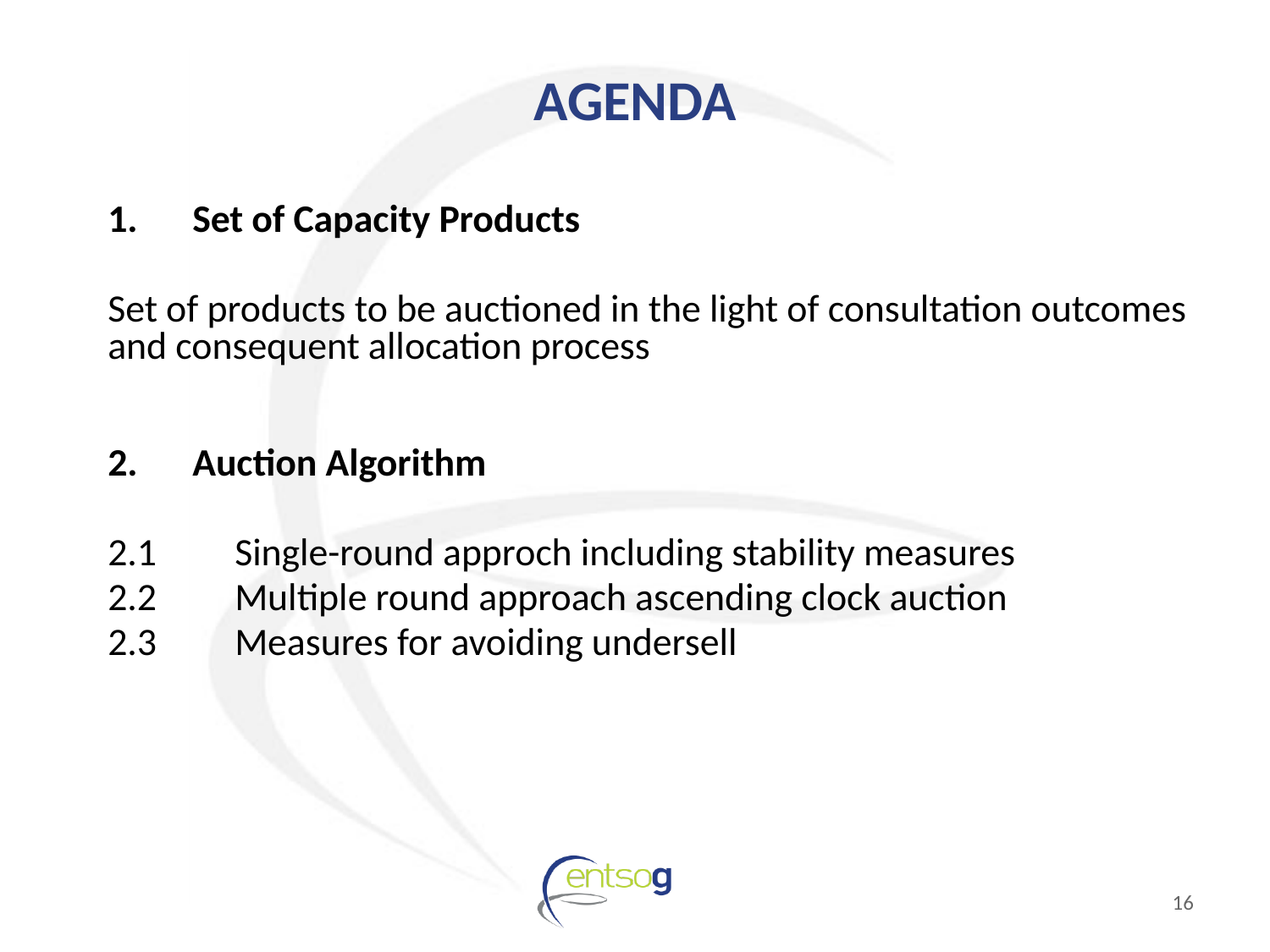

AGENDA
Set of Capacity Products

Set of products to be auctioned in the light of consultation outcomes and consequent allocation process

Auction Algorithm

2.1 	Single-round approch including stability measures
2.2 	Multiple round approach ascending clock auction
2.3 	Measures for avoiding undersell

16